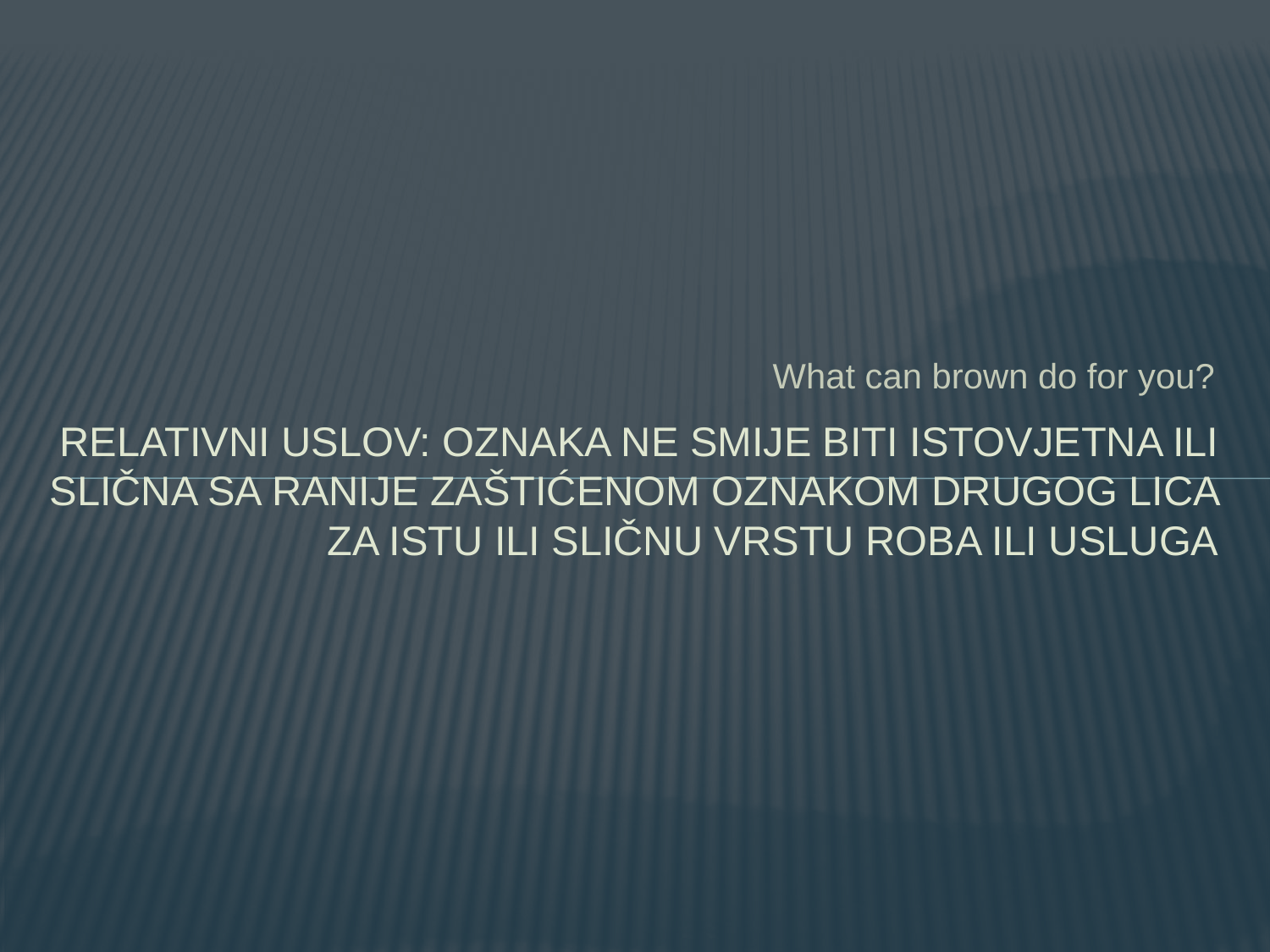

What can brown do for you?
# Relativni uslov: Oznaka ne smije biti istovjetna ili slična sa ranije zaštićenom oznakom drugog lica za istu ili sličnu vrstu roba ili usluga